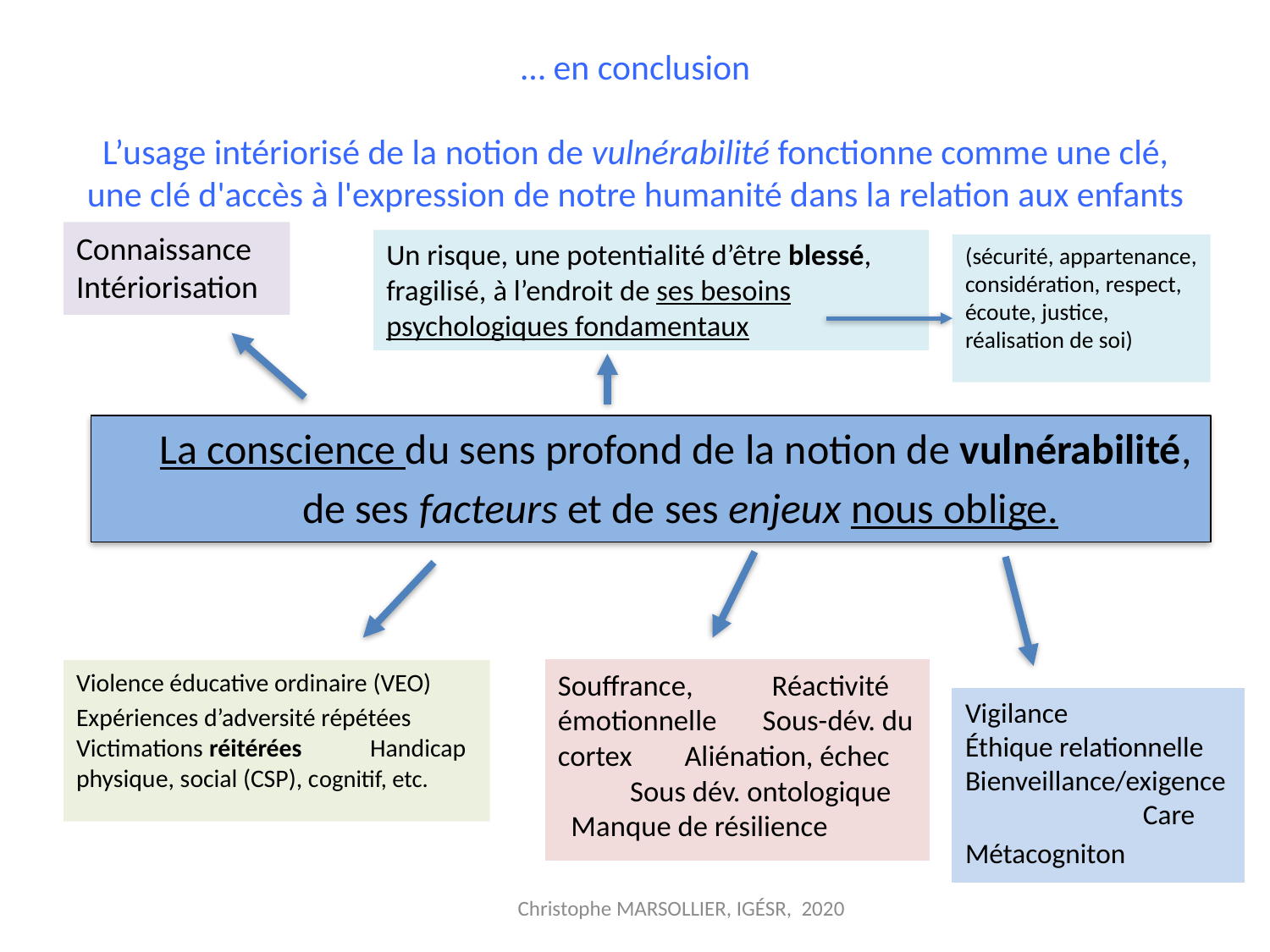

… en conclusion

L’usage intériorisé de la notion de vulnérabilité fonctionne comme une clé,
une clé d'accès à l'expression de notre humanité dans la relation aux enfants
#
Connaissance Intériorisation
Un risque, une potentialité d’être blessé, fragilisé, à l’endroit de ses besoins psychologiques fondamentaux

(sécurité, appartenance, considération, respect, écoute, justice, réalisation de soi)

La conscience du sens profond de la notion de vulnérabilité,
de ses facteurs et de ses enjeux nous oblige.

Violence éducative ordinaire (VEO)
Expériences d’adversité répétées Victimations réitérées            Handicap physique, social (CSP), cognitif, etc.
Souffrance,            Réactivité émotionnelle       Sous-dév. du cortex        Aliénation, échec                Sous dév. ontologique      Manque de résilience

Vigilance            Éthique relationnelle Bienveillance/exigence                             Care
Métacogniton
Christophe MARSOLLIER, IGÉSR,  2020